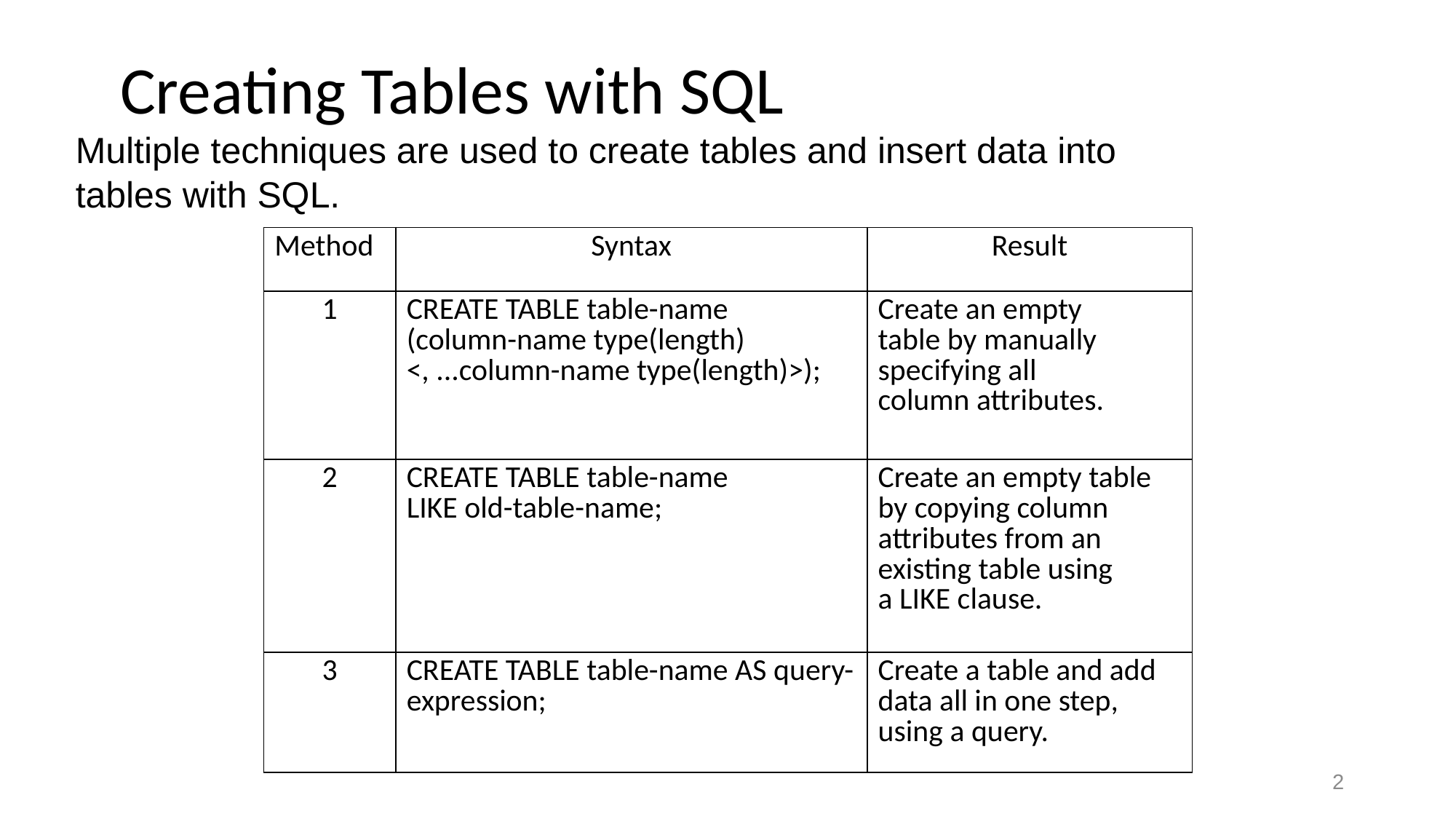

# Creating Tables with SQL
Multiple techniques are used to create tables and insert data into tables with SQL.
| Method | Syntax | Result |
| --- | --- | --- |
| 1 | CREATE TABLE table-name (column-name type(length) <, ...column-name type(length)>); | Create an empty table by manually specifying all column attributes. |
| 2 | CREATE TABLE table-name LIKE old-table-name; | Create an empty table by copying column attributes from an existing table using a LIKE clause. |
| 3 | CREATE TABLE table-name AS query-expression; | Create a table and add data all in one step, using a query. |

2